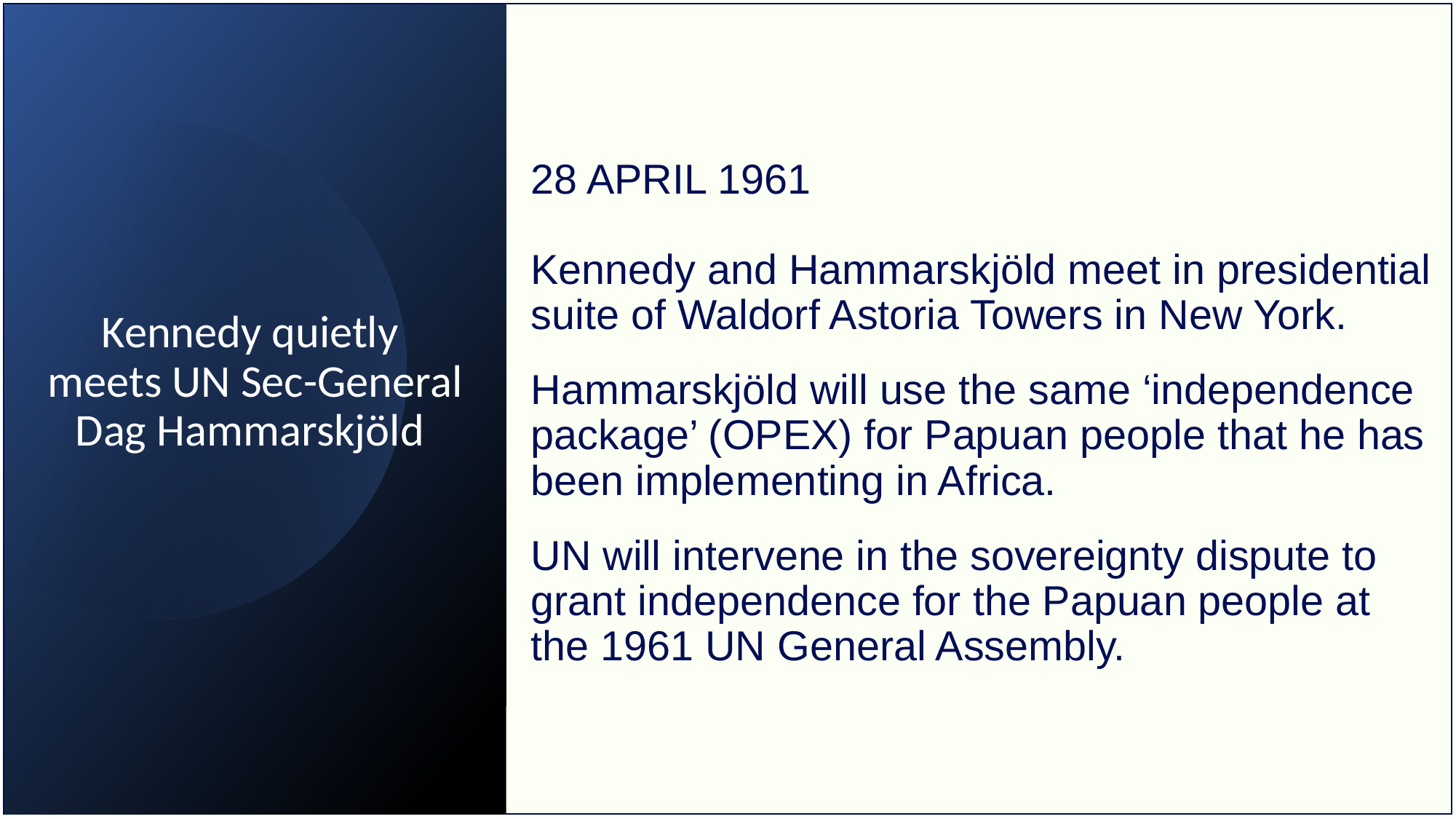

28 APRIL 1961

Kennedy and Hammarskjöld meet in presidential suite of Waldorf Astoria Towers in New York.

Hammarskjöld will use the same ‘independence package’ (OPEX) for Papuan people that he has been implementing in Africa.

UN will intervene in the sovereignty dispute to grant independence for the Papuan people at
the 1961 UN General Assembly.

# Kennedy quietly
meets UN Sec-General Dag Hammarskjöld